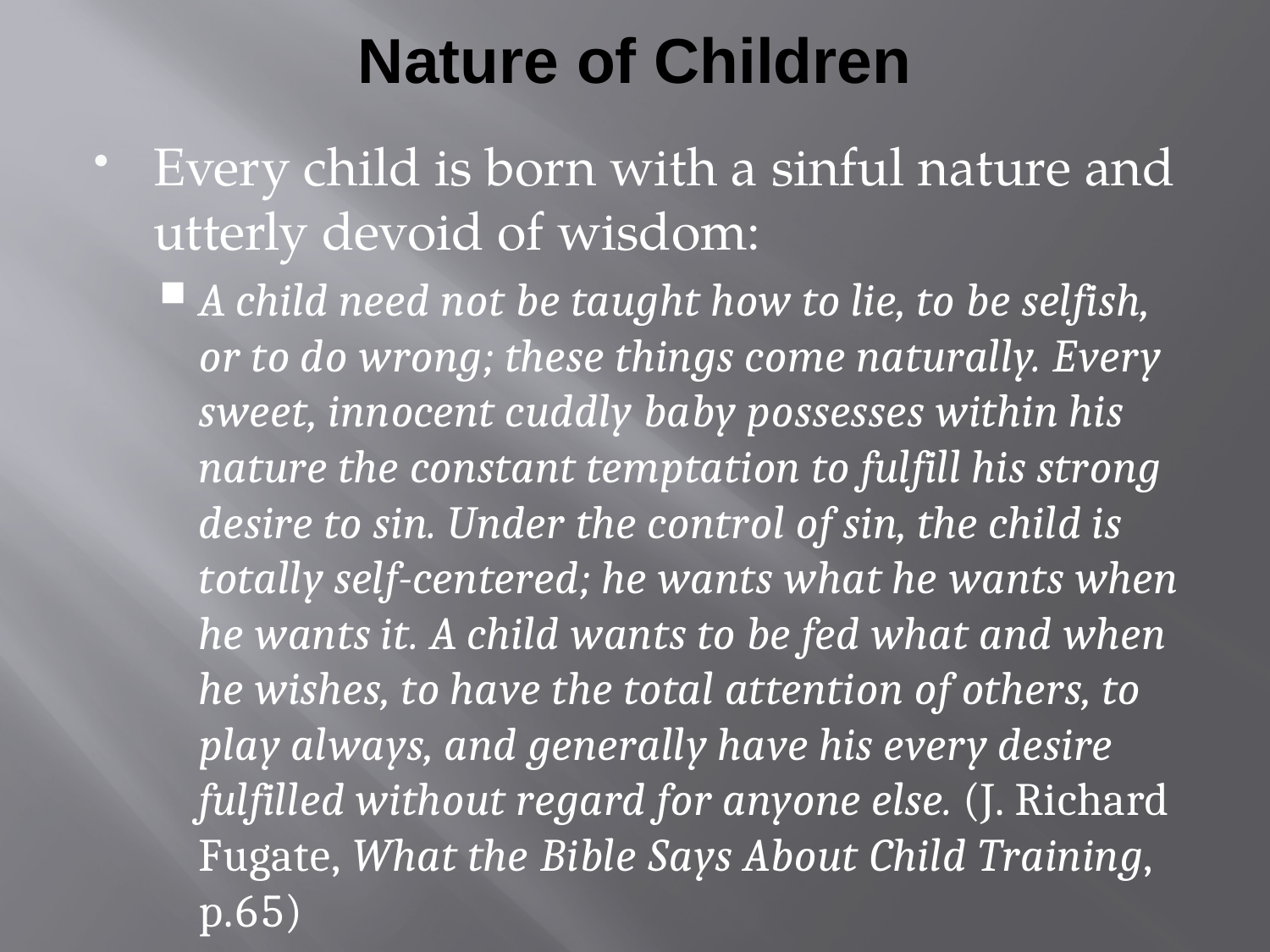

# Nature of Children
Every child is born with a sinful nature and utterly devoid of wisdom:
A child need not be taught how to lie, to be selfish, or to do wrong; these things come naturally. Every sweet, innocent cuddly baby possesses within his nature the constant temptation to fulfill his strong desire to sin. Under the control of sin, the child is totally self-centered; he wants what he wants when he wants it. A child wants to be fed what and when he wishes, to have the total attention of others, to play always, and generally have his every desire fulfilled without regard for anyone else. (J. Richard Fugate, What the Bible Says About Child Training, p.65)